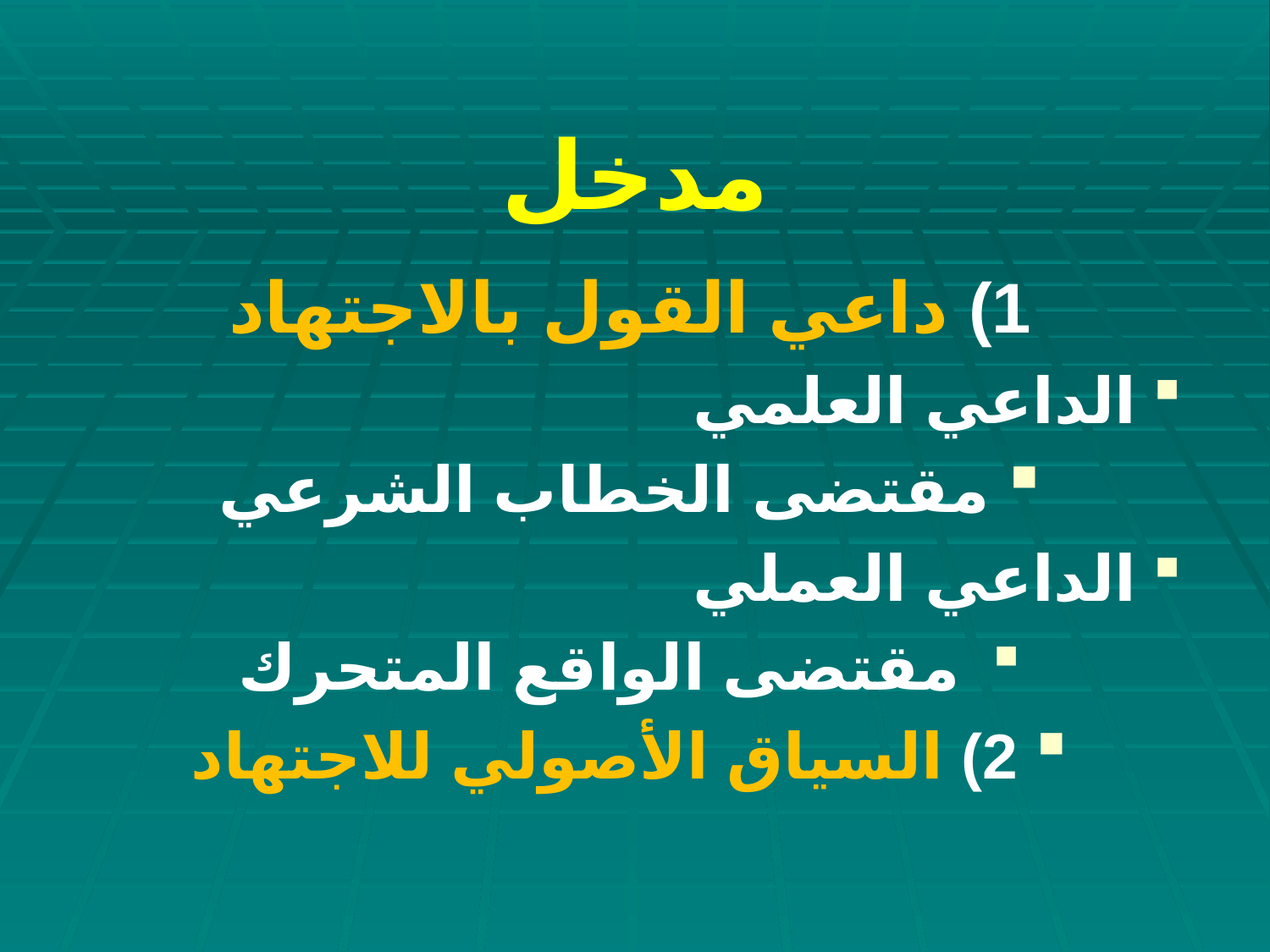

مدخل
1) داعي القول بالاجتهاد
 الداعي العلمي
 مقتضى الخطاب الشرعي
 الداعي العملي
  مقتضى الواقع المتحرك
 2) السياق الأصولي للاجتهاد